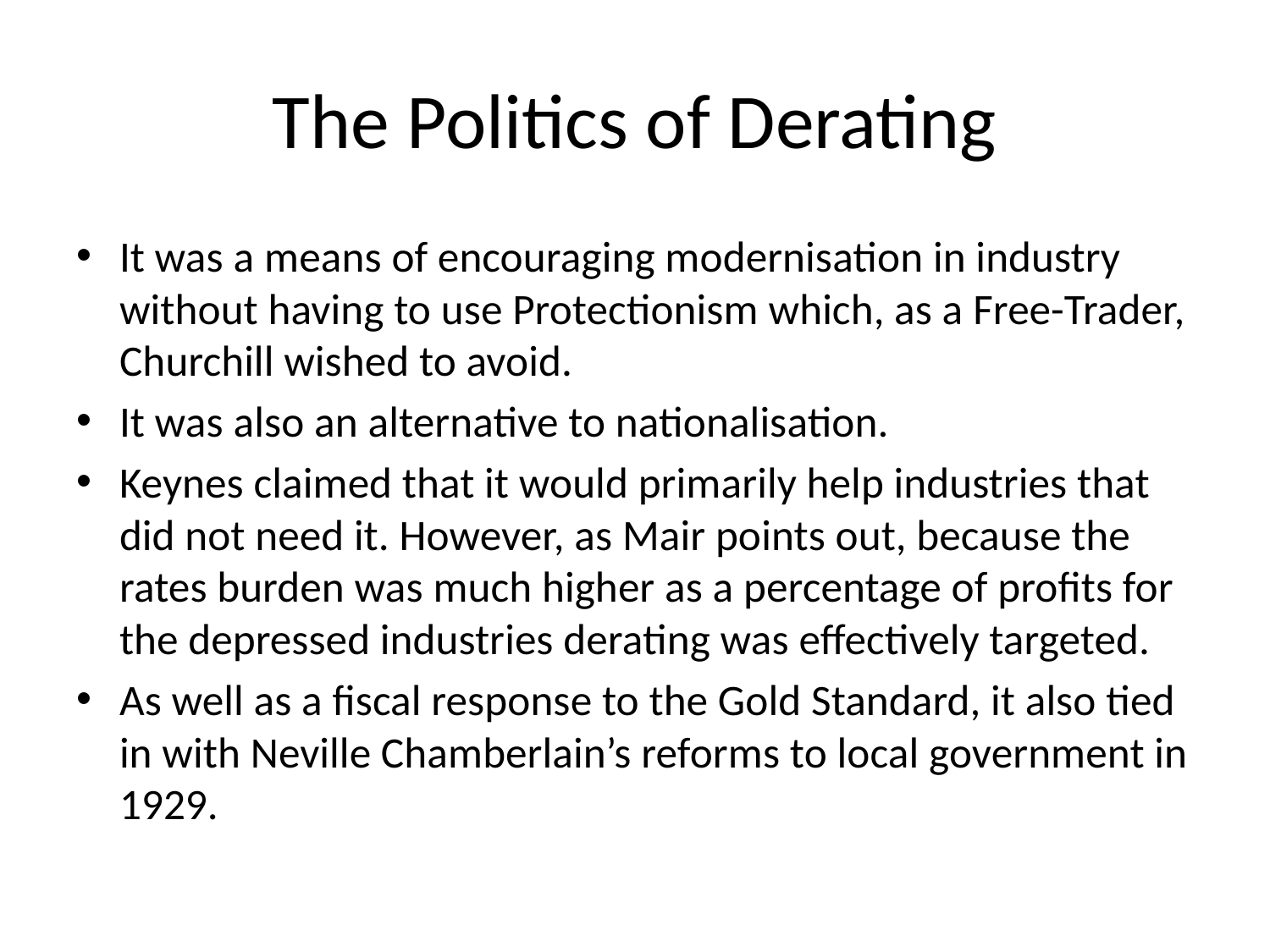

# The Politics of Derating
It was a means of encouraging modernisation in industry without having to use Protectionism which, as a Free-Trader, Churchill wished to avoid.
It was also an alternative to nationalisation.
Keynes claimed that it would primarily help industries that did not need it. However, as Mair points out, because the rates burden was much higher as a percentage of profits for the depressed industries derating was effectively targeted.
As well as a fiscal response to the Gold Standard, it also tied in with Neville Chamberlain’s reforms to local government in 1929.